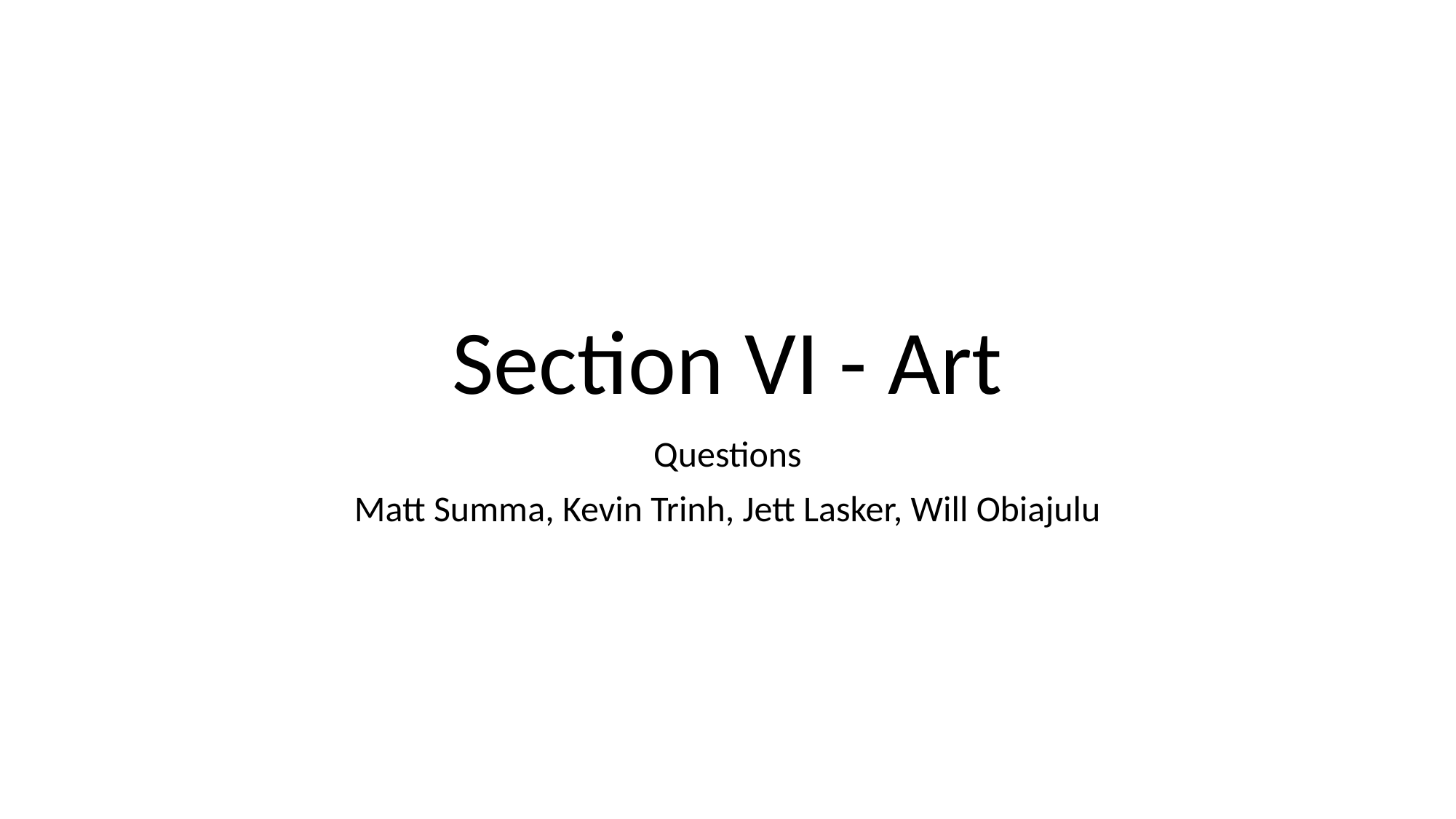

# Section VI - Art
Questions
Matt Summa, Kevin Trinh, Jett Lasker, Will Obiajulu